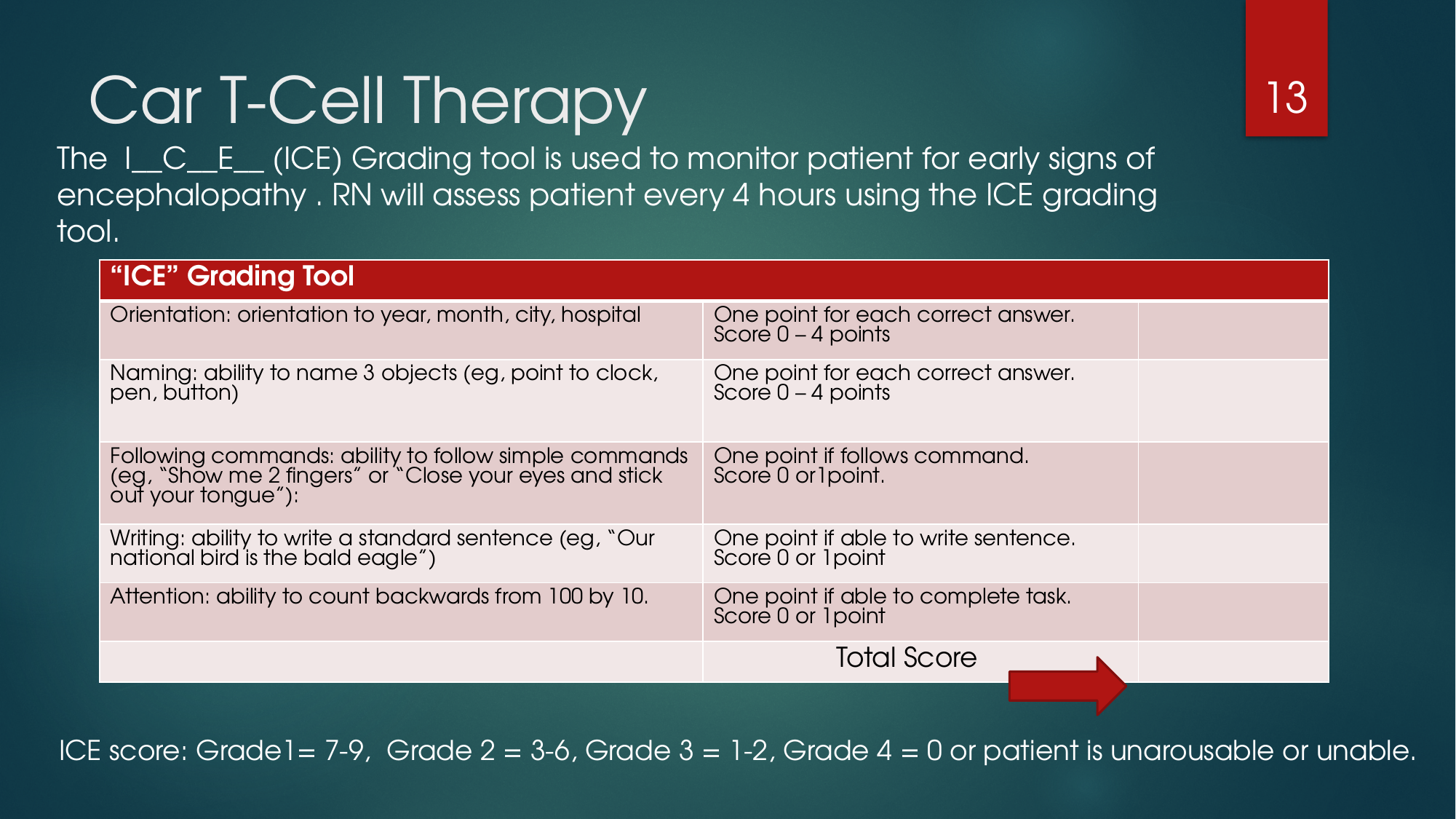

13
# Car T-Cell Therapy
The  I__C__E__ (ICE) Grading tool is used to monitor patient for early signs of encephalopathy . RN will assess patient every 4 hours using the ICE grading tool.

| “ICE” Grading Tool |  |  |
| --- | --- | --- |
| Orientation: orientation to year, month, city, hospital | One point for each correct answer. Score 0 – 4 points |  |
| Naming: ability to name 3 objects (eg, point to clock, pen, button) | One point for each correct answer. Score 0 – 4 points |  |
| Following commands: ability to follow simple commands (eg, “Show me 2 fingers” or “Close your eyes and stick out your tongue”): | One point if follows command. Score 0 or1point. |  |
| Writing: ability to write a standard sentence (eg, “Our national bird is the bald eagle”) | One point if able to write sentence. Score 0 or 1point |  |
| Attention: ability to count backwards from 100 by 10. | One point if able to complete task. Score 0 or 1point |  |
|  | Total Score |  |

ICE score: Grade1= 7-9,  Grade 2 = 3-6, Grade 3 = 1-2, Grade 4 = 0 or patient is unarousable or unable.